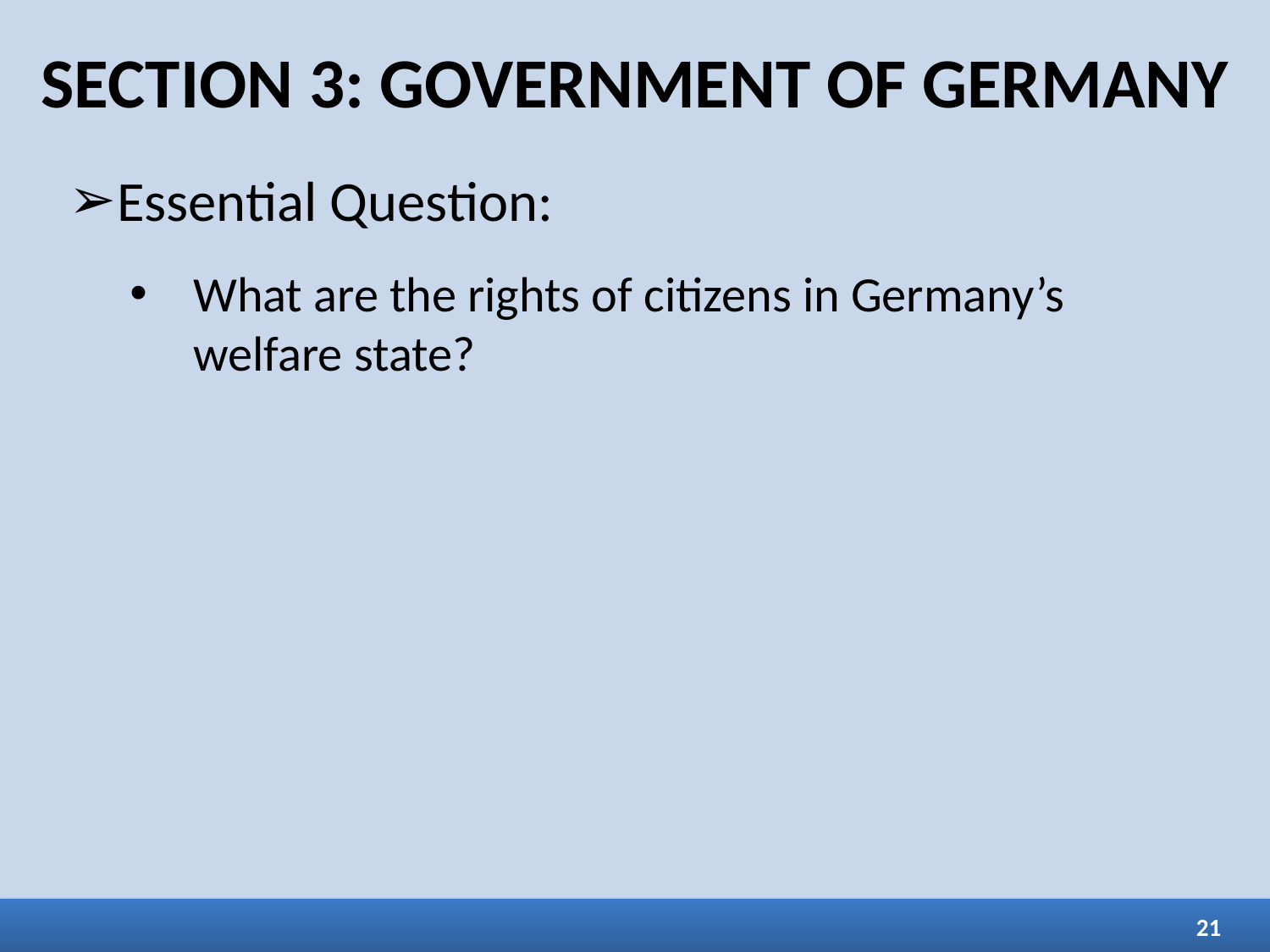

SECTION 3: GOVERNMENT OF GERMANY
Essential Question:
What are the rights of citizens in Germany’s welfare state?
21